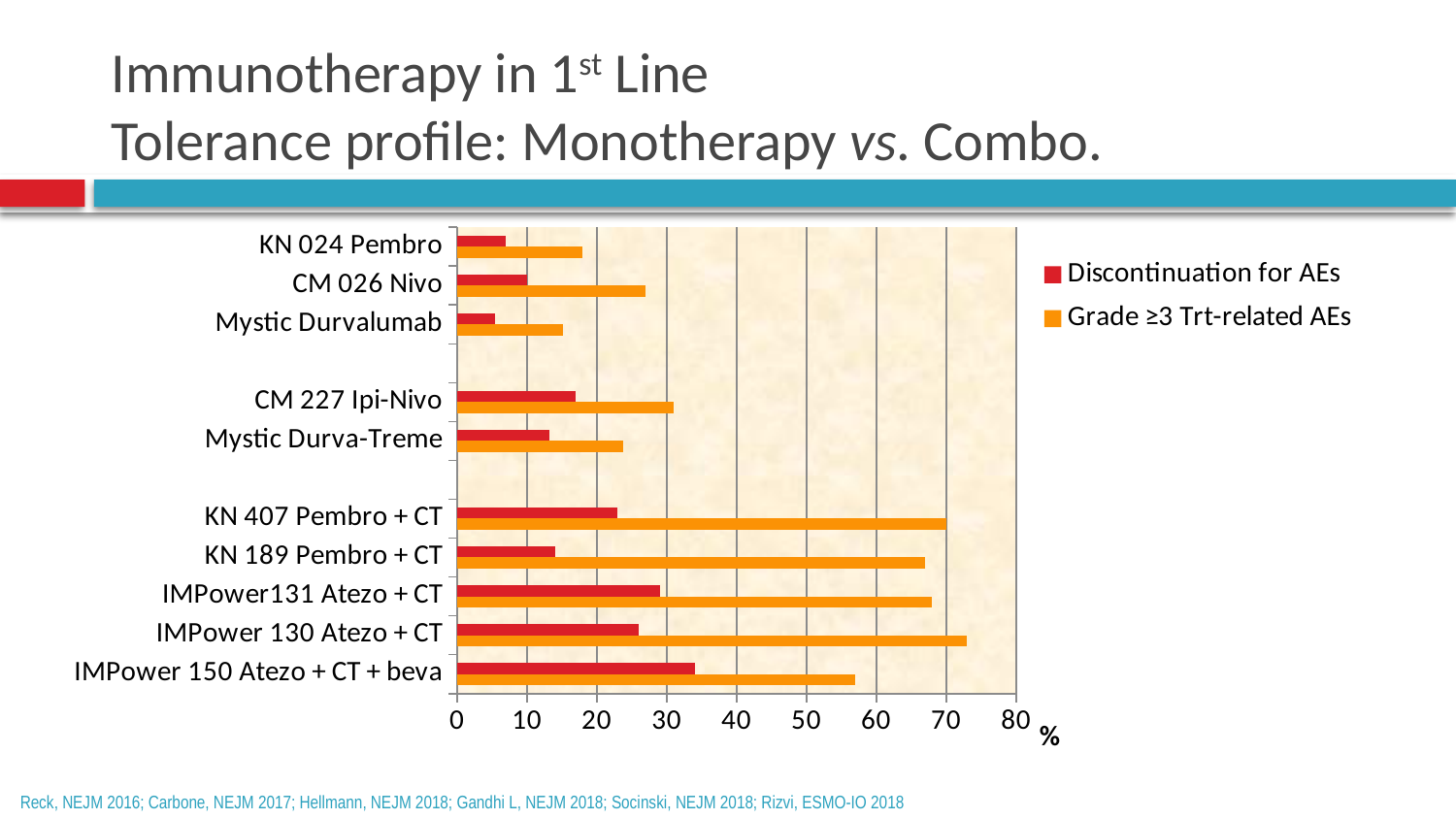

# Immunotherapy in 1st Line Tolerance profile: Monotherapy vs. Combo.

### Chart

| Category | Grade ≥3 Trt-related AEs | Discontinuation for AEs |
|---|---|---|
| IMPower 150 Atezo + CT + beva | 57.0 | 34.0 |
| IMPower 130 Atezo + CT | 73.0 | 26.0 |
| IMPower131 Atezo + CT | 68.0 | 29.0 |
| KN 189 Pembro + CT | 67.0 | 14.0 |
| KN 407 Pembro + CT | 70.0 | 23.0 |
|  | None | None |
| Mystic Durva-Treme | 23.7 | 13.2 |
| CM 227 Ipi-Nivo | 31.0 | 17.0 |
|  | None | None |
| Mystic Durvalumab | 15.1 | 5.4 |
| CM 026 Nivo | 27.0 | 10.0 |
| KN 024 Pembro | 18.0 | 7.0 |
Reck, NEJM 2016; Carbone, NEJM 2017; Hellmann, NEJM 2018; Gandhi L, NEJM 2018; Socinski, NEJM 2018; Rizvi, ESMO-IO 2018